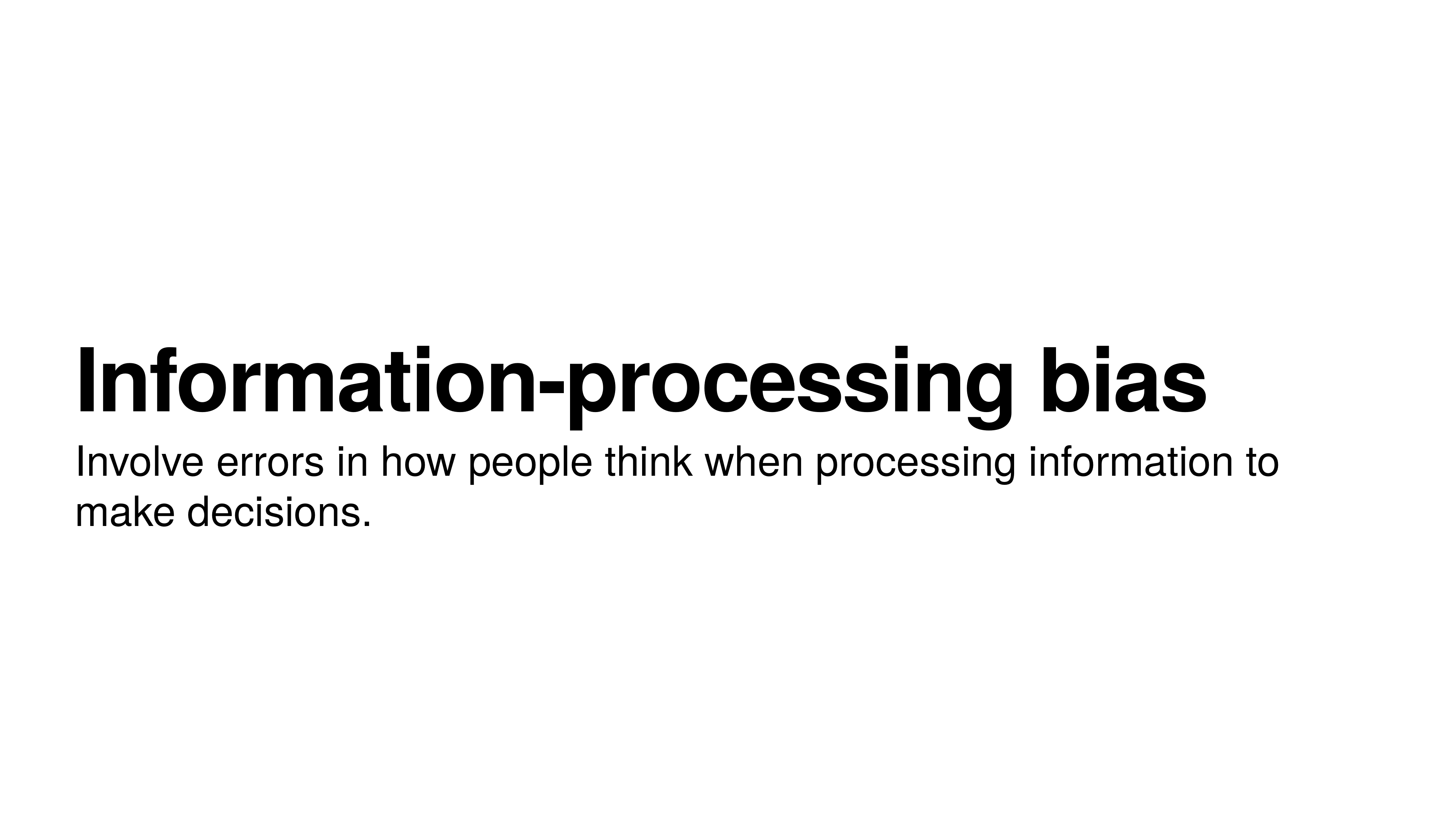

# Information-processing bias
Involve errors in how people think when processing information to make decisions.